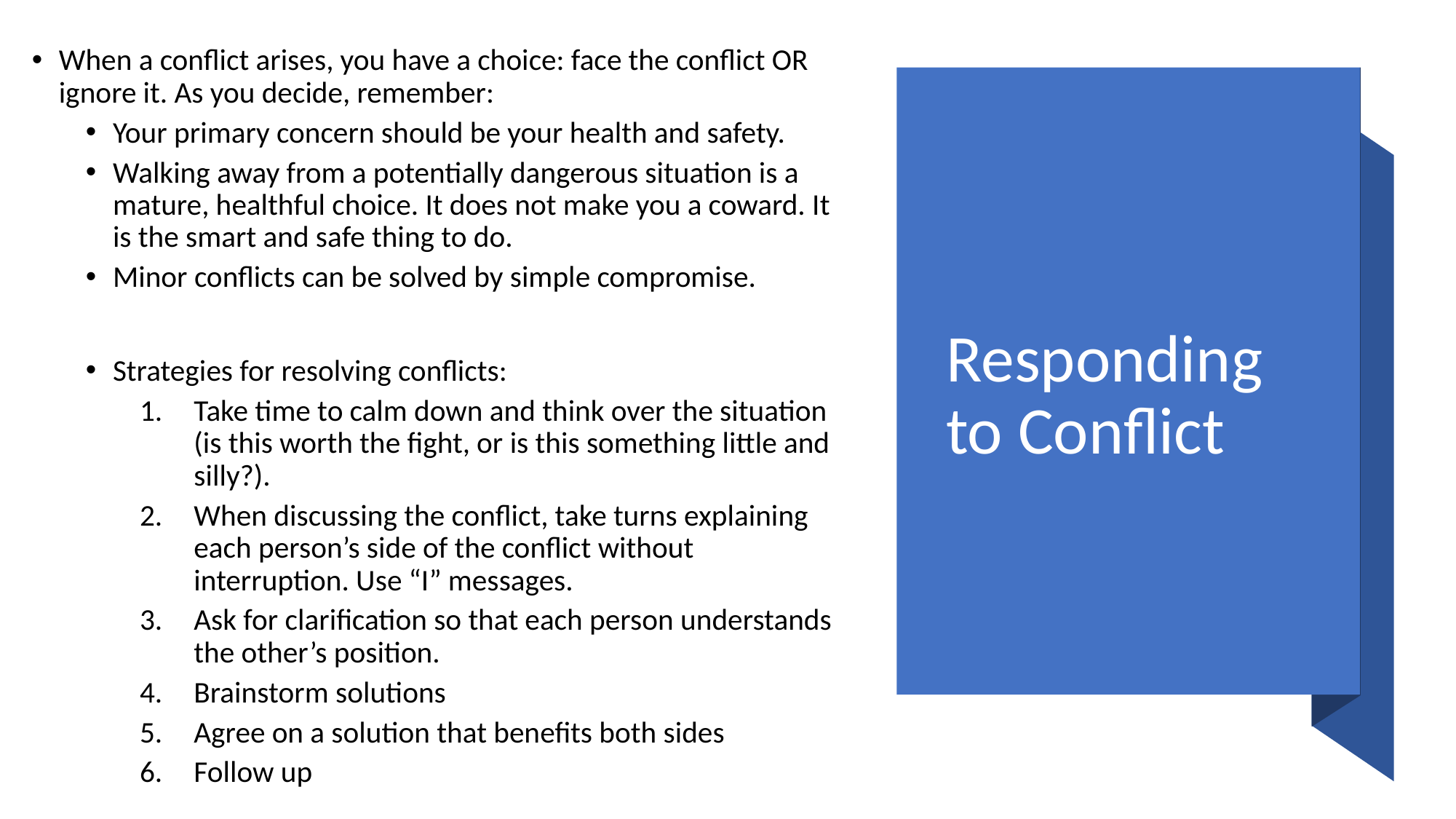

When a conflict arises, you have a choice: face the conflict OR ignore it. As you decide, remember:
Your primary concern should be your health and safety.
Walking away from a potentially dangerous situation is a mature, healthful choice. It does not make you a coward. It is the smart and safe thing to do.
Minor conflicts can be solved by simple compromise.

Strategies for resolving conflicts:
Take time to calm down and think over the situation (is this worth the fight, or is this something little and silly?).
When discussing the conflict, take turns explaining each person’s side of the conflict without interruption. Use “I” messages.
Ask for clarification so that each person understands the other’s position.
Brainstorm solutions
Agree on a solution that benefits both sides
Follow up

# Responding to Conflict